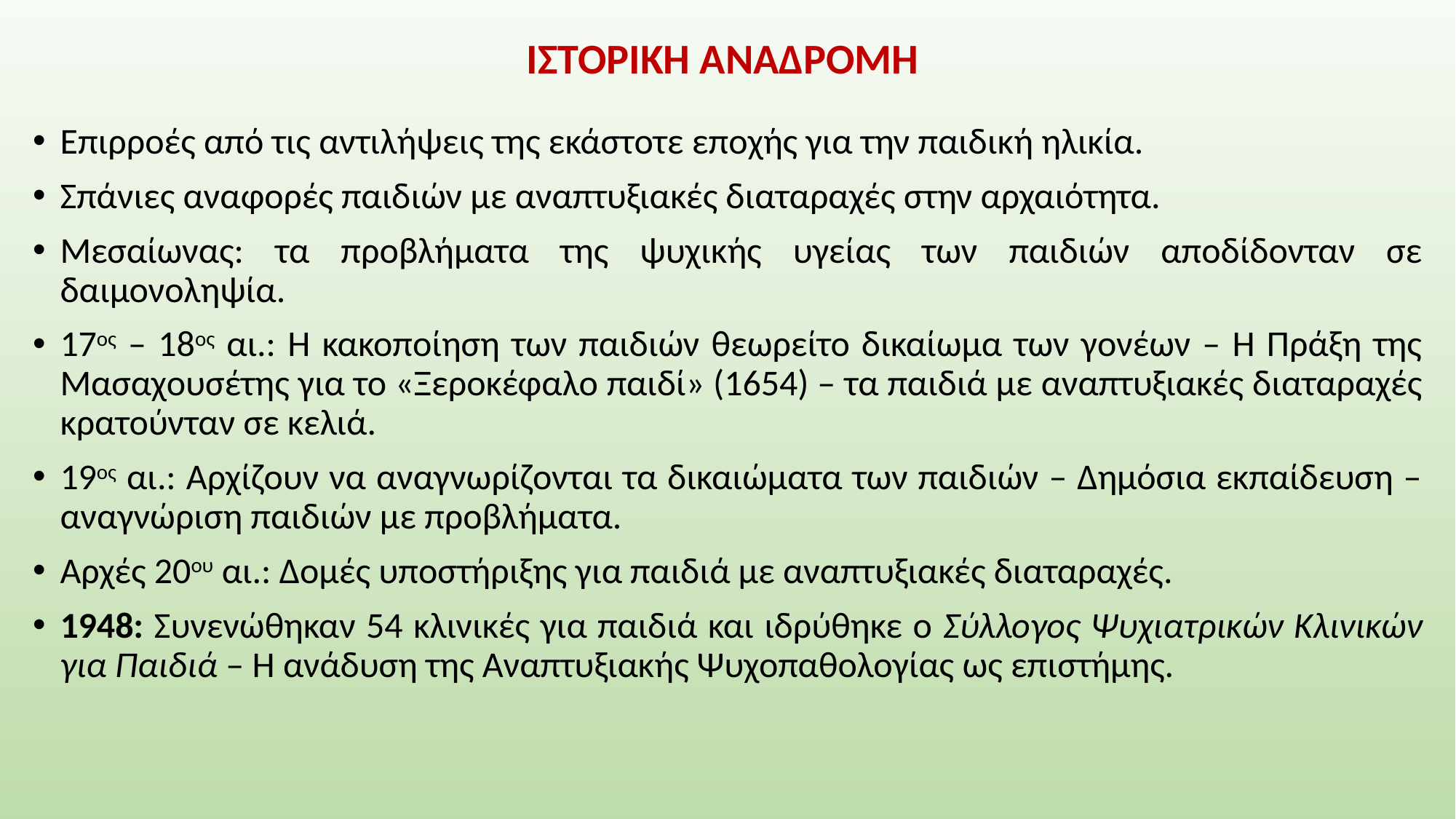

# ΙΣΤΟΡΙΚΗ ΑΝΑΔΡΟΜΗ
Επιρροές από τις αντιλήψεις της εκάστοτε εποχής για την παιδική ηλικία.
Σπάνιες αναφορές παιδιών με αναπτυξιακές διαταραχές στην αρχαιότητα.
Μεσαίωνας: τα προβλήματα της ψυχικής υγείας των παιδιών αποδίδονταν σε δαιμονοληψία.
17ος – 18ος αι.: Η κακοποίηση των παιδιών θεωρείτο δικαίωμα των γονέων – Η Πράξη της Μασαχουσέτης για το «Ξεροκέφαλο παιδί» (1654) – τα παιδιά με αναπτυξιακές διαταραχές κρατούνταν σε κελιά.
19ος αι.: Αρχίζουν να αναγνωρίζονται τα δικαιώματα των παιδιών – Δημόσια εκπαίδευση – αναγνώριση παιδιών με προβλήματα.
Αρχές 20ου αι.: Δομές υποστήριξης για παιδιά με αναπτυξιακές διαταραχές.
1948: Συνενώθηκαν 54 κλινικές για παιδιά και ιδρύθηκε ο Σύλλογος Ψυχιατρικών Κλινικών για Παιδιά – Η ανάδυση της Αναπτυξιακής Ψυχοπαθολογίας ως επιστήμης.